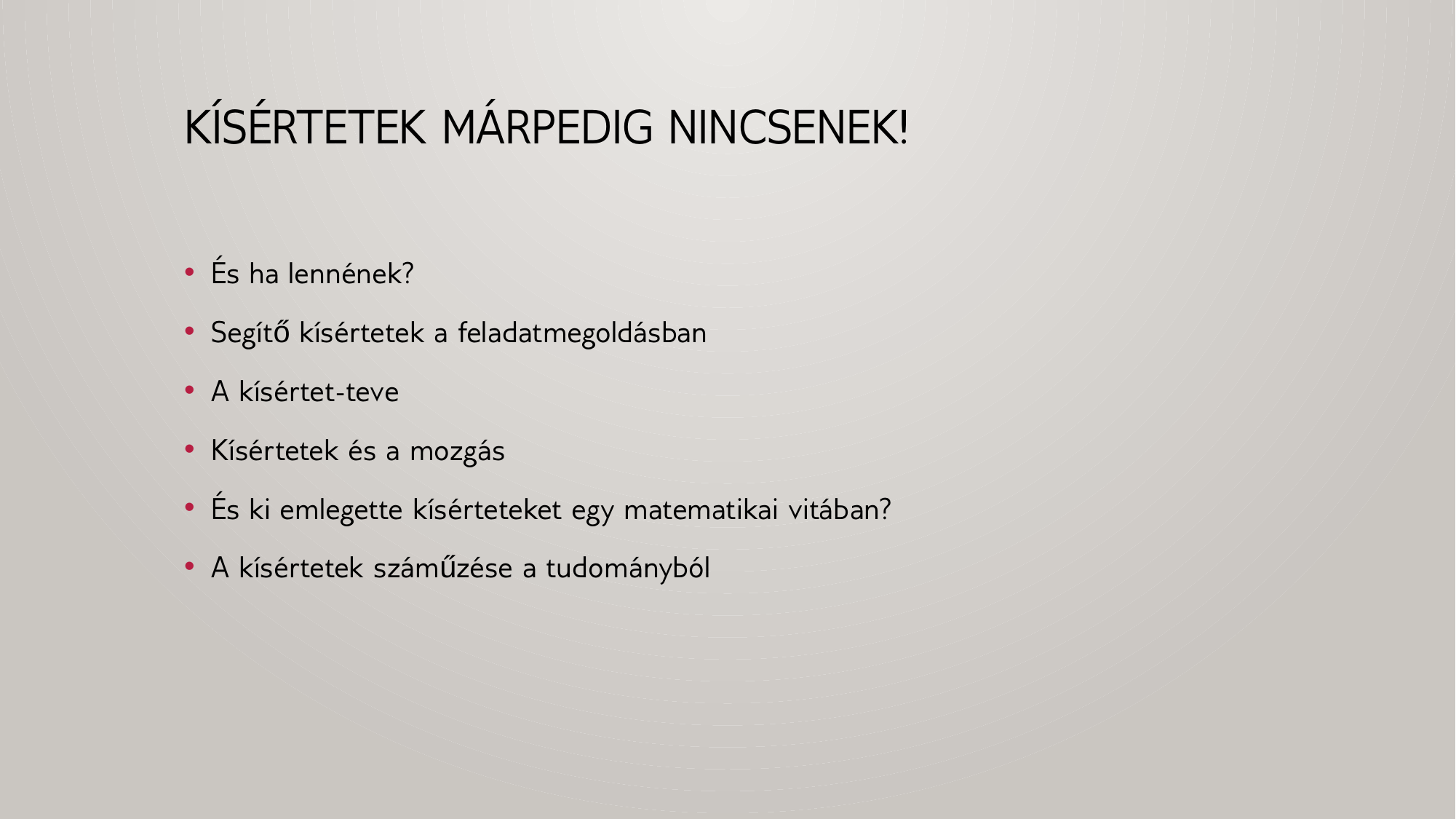

# Kísértetek márpedig nincsenek!
És ha lennének?
Segítő kísértetek a feladatmegoldásban
A kísértet-teve
Kísértetek és a mozgás
És ki emlegette kísérteteket egy matematikai vitában?
A kísértetek száműzése a tudományból